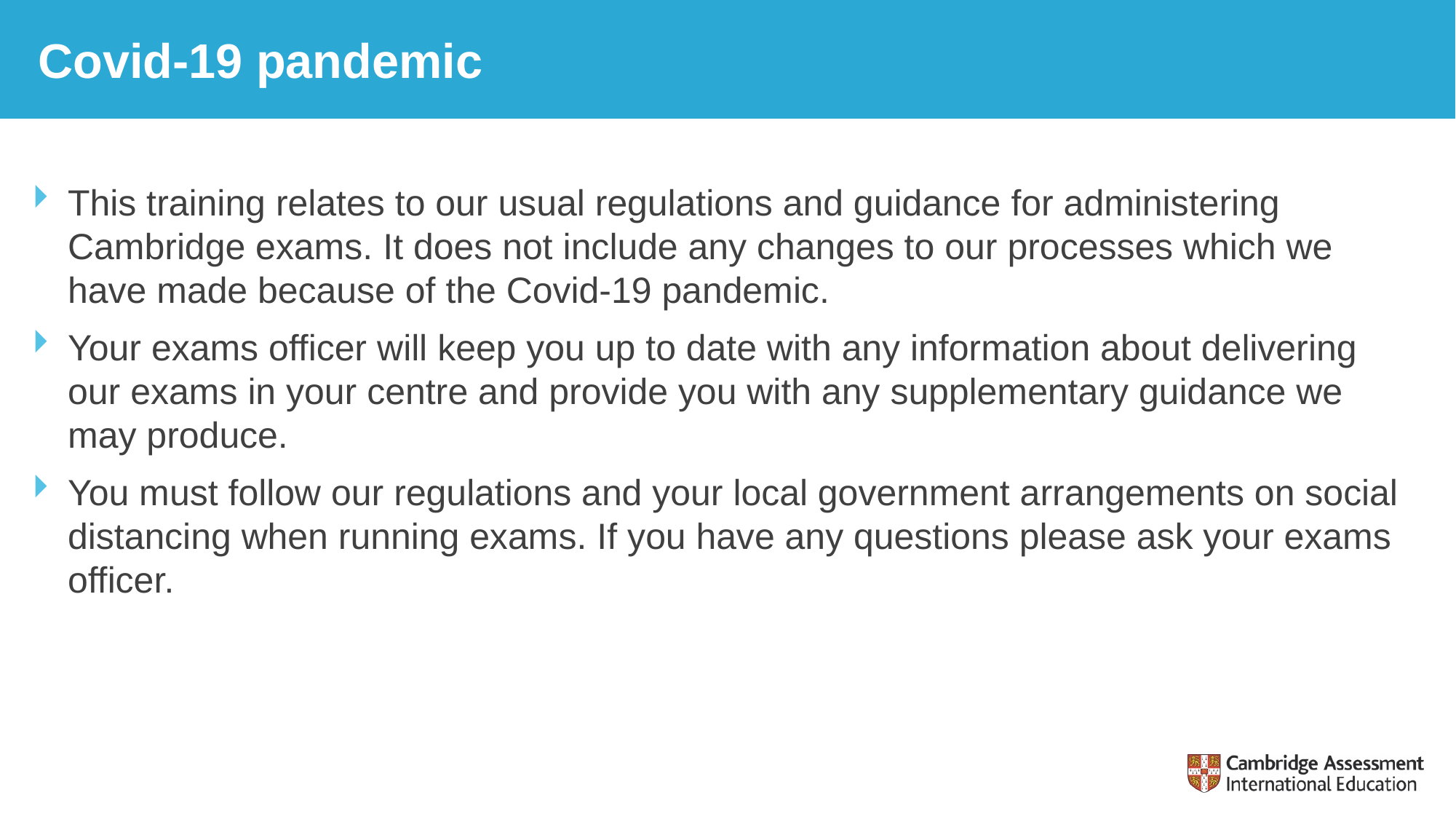

# Covid-19 pandemic
This training relates to our usual regulations and guidance for administering Cambridge exams. It does not include any changes to our processes which we have made because of the Covid-19 pandemic.
Your exams officer will keep you up to date with any information about delivering our exams in your centre and provide you with any supplementary guidance we may produce.
You must follow our regulations and your local government arrangements on social distancing when running exams. If you have any questions please ask your exams officer.